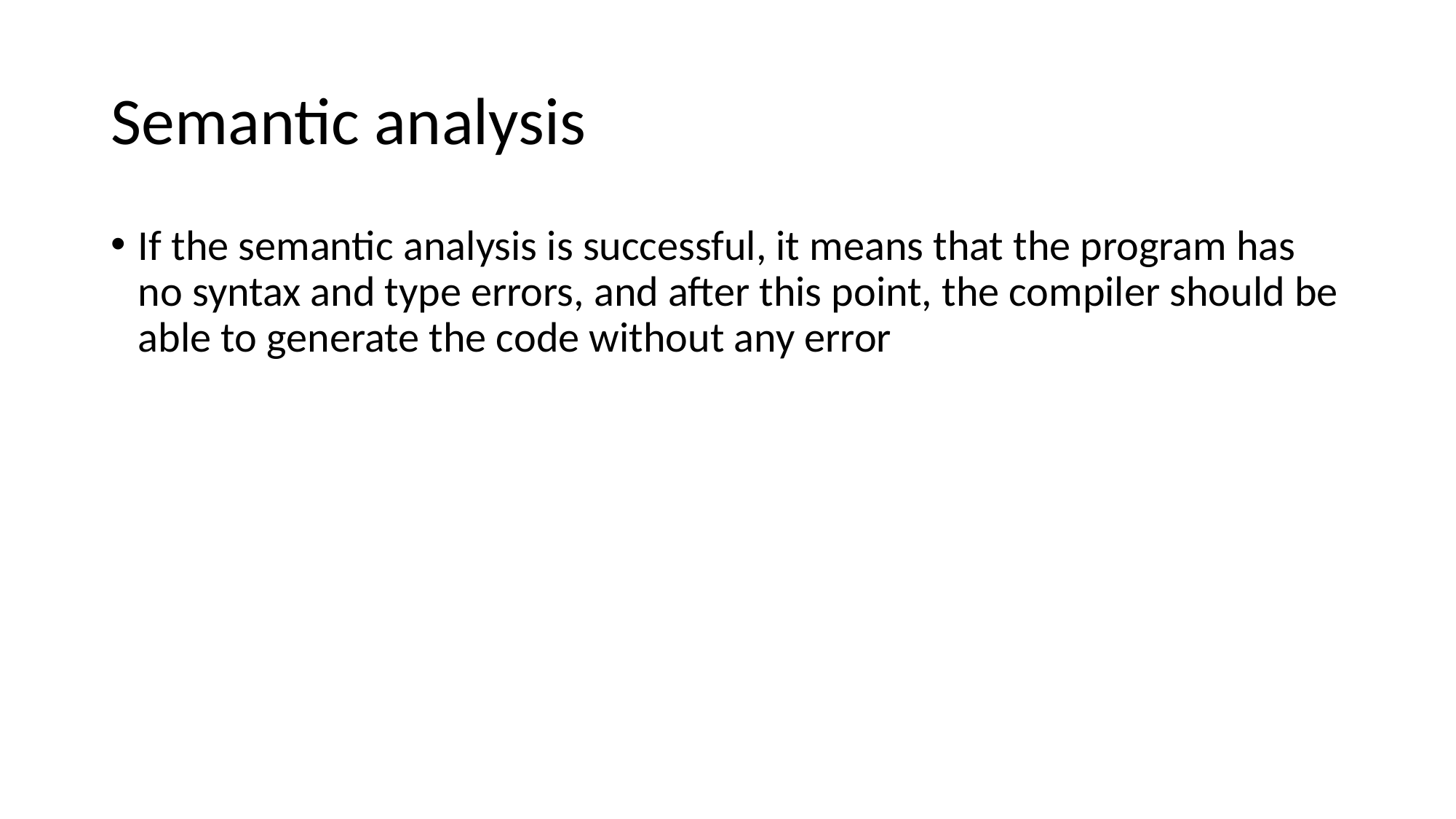

# Semantic analysis
If the semantic analysis is successful, it means that the program has no syntax and type errors, and after this point, the compiler should be able to generate the code without any error